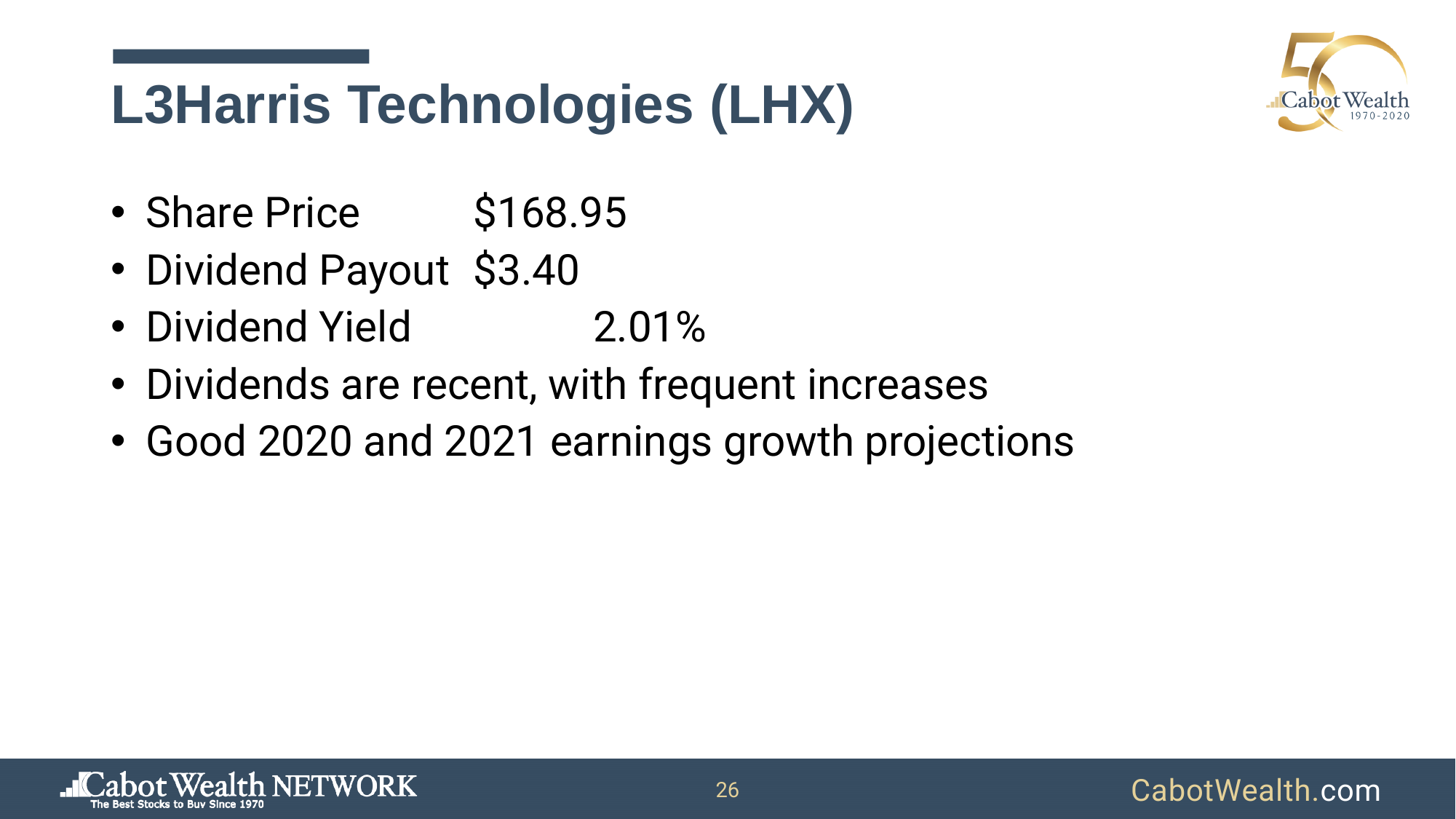

# L3Harris Technologies (LHX)
Share Price		$168.95
Dividend Payout 	$3.40
Dividend Yield		 2.01%
Dividends are recent, with frequent increases
Good 2020 and 2021 earnings growth projections